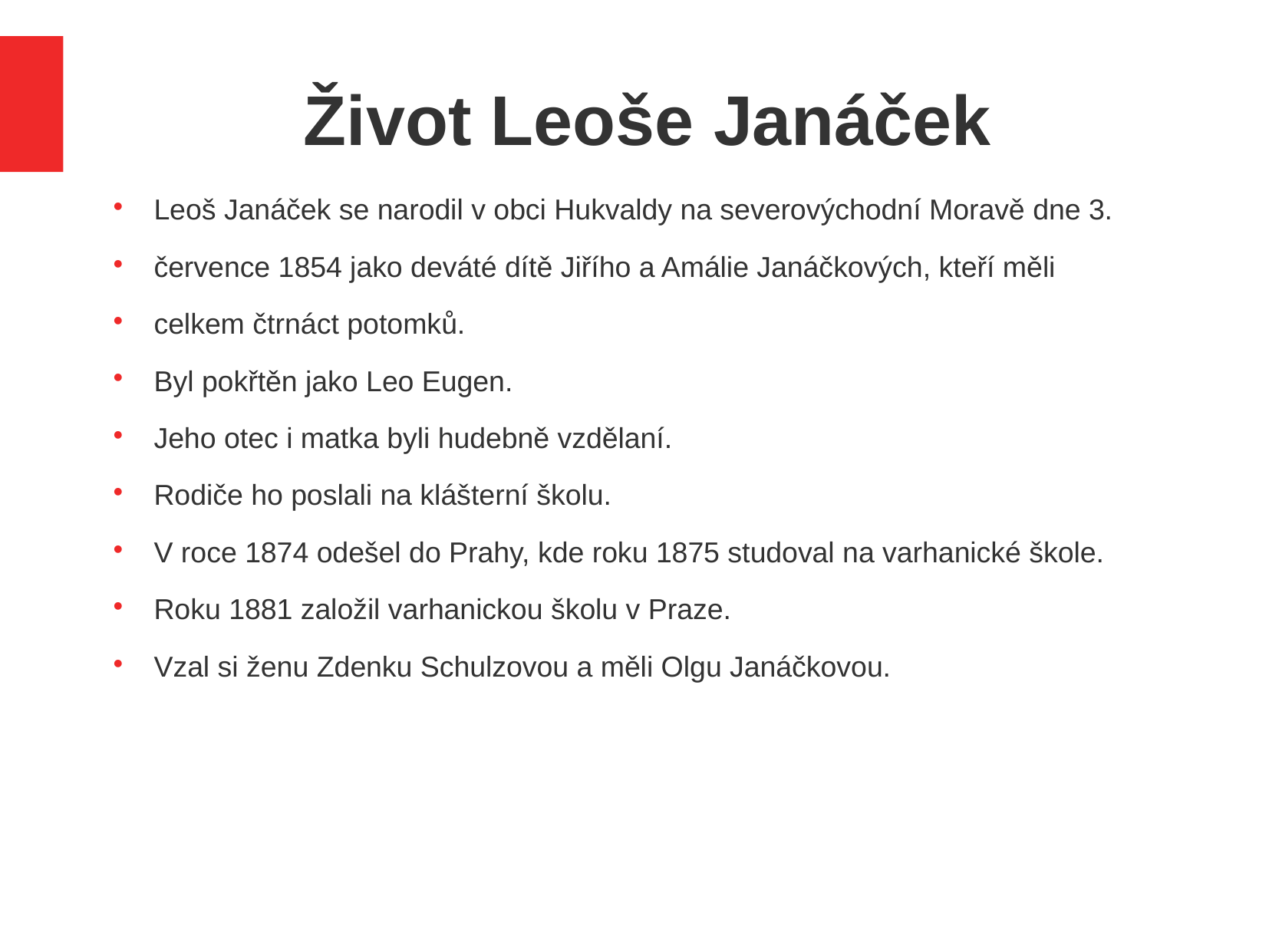

Život Leoše Janáček
Leoš Janáček se narodil v obci Hukvaldy na severovýchodní Moravě dne 3.
července 1854 jako deváté dítě Jiřího a Amálie Janáčkových, kteří měli
celkem čtrnáct potomků.
Byl pokřtěn jako Leo Eugen.
Jeho otec i matka byli hudebně vzdělaní.
Rodiče ho poslali na klášterní školu.
V roce 1874 odešel do Prahy, kde roku 1875 studoval na varhanické škole.
Roku 1881 založil varhanickou školu v Praze.
Vzal si ženu Zdenku Schulzovou a měli Olgu Janáčkovou.